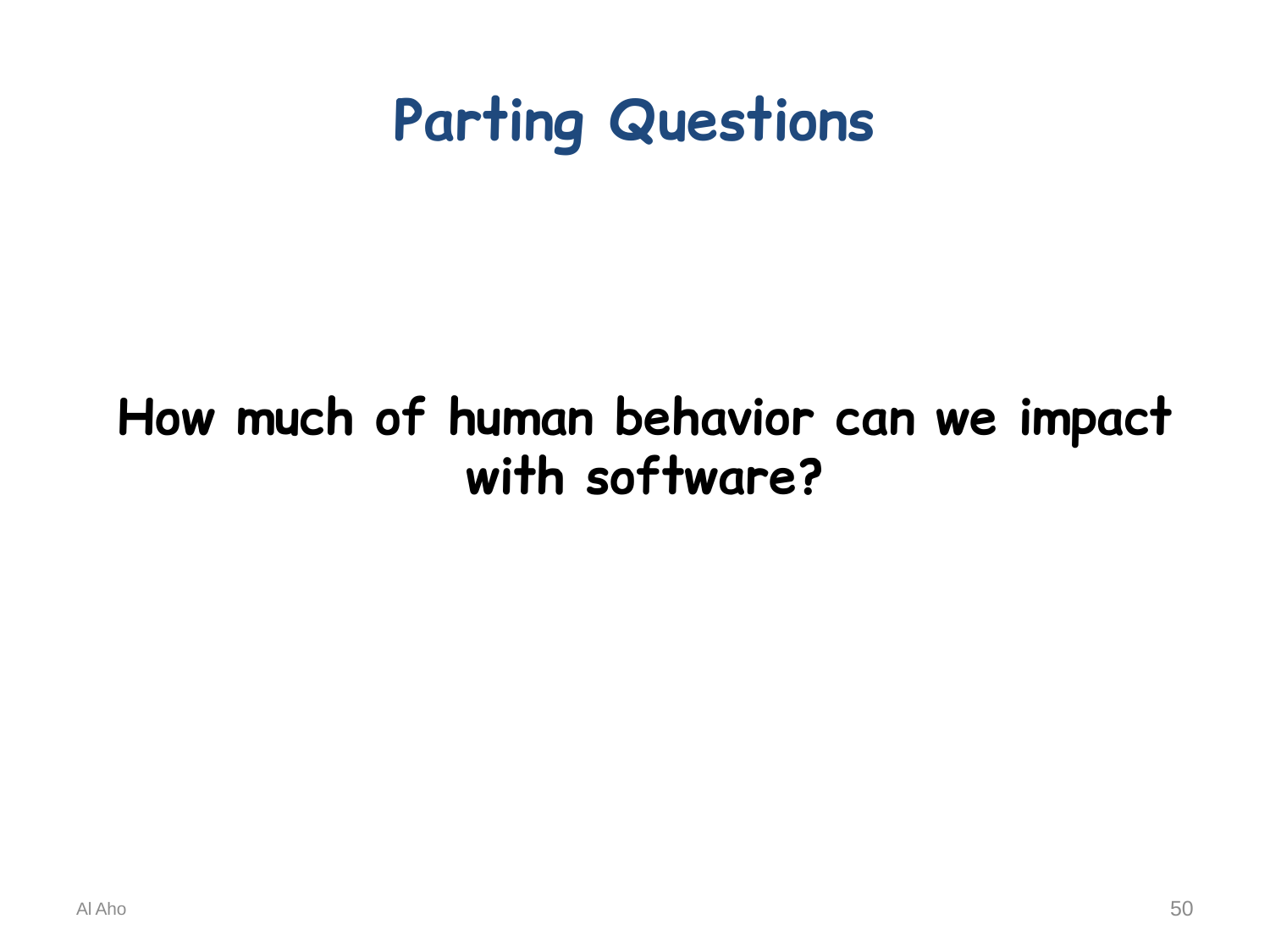

# Parting Questions

How much of human behavior can we impact with software?
Al Aho
50